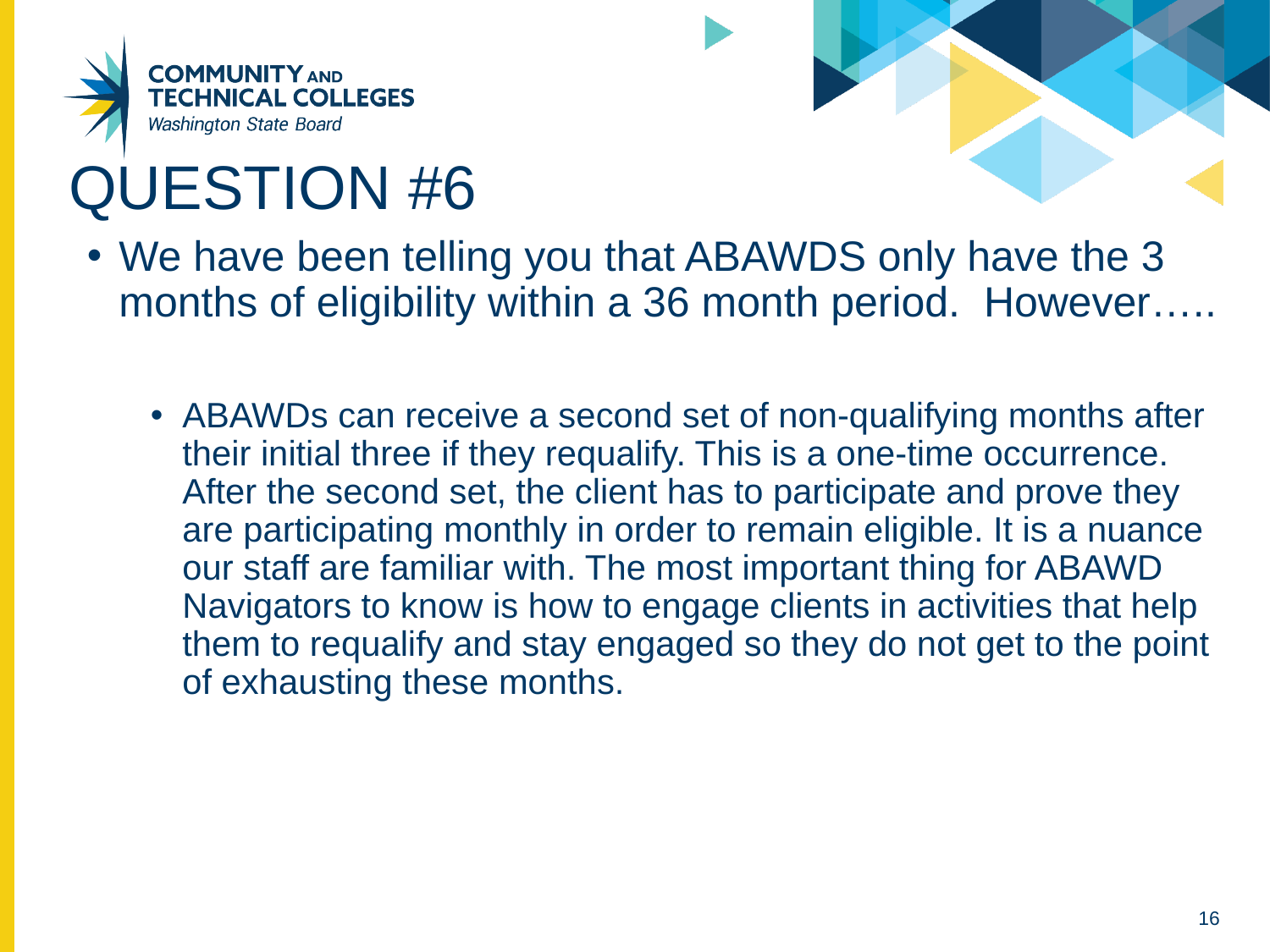

# Question #6
We have been telling you that ABAWDS only have the 3 months of eligibility within a 36 month period.  However…..

ABAWDs can receive a second set of non-qualifying months after their initial three if they requalify. This is a one-time occurrence. After the second set, the client has to participate and prove they are participating monthly in order to remain eligible. It is a nuance our staff are familiar with. The most important thing for ABAWD Navigators to know is how to engage clients in activities that help them to requalify and stay engaged so they do not get to the point of exhausting these months.

16